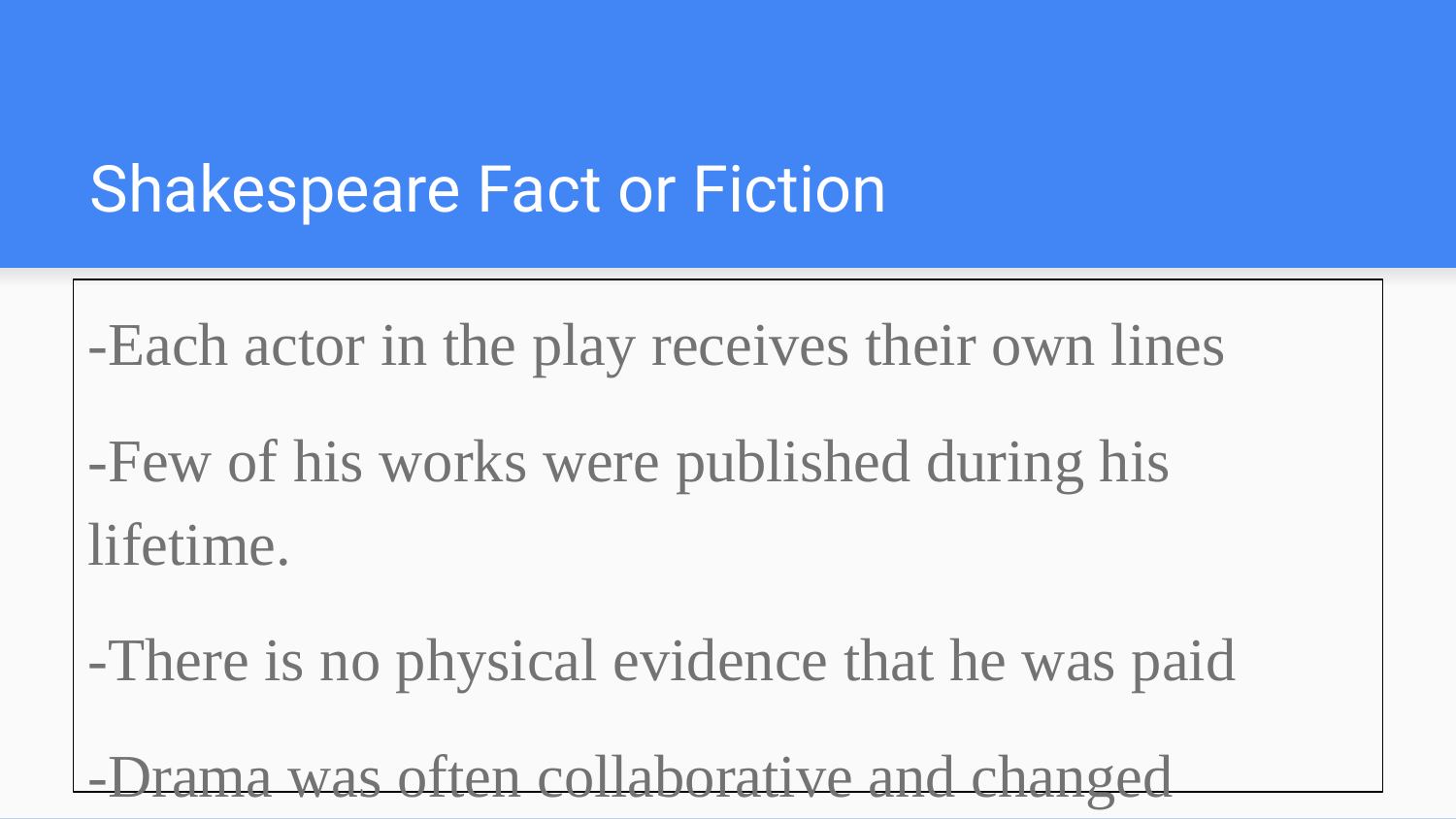

# Shakespeare Fact or Fiction
-Each actor in the play receives their own lines
-Few of his works were published during his lifetime.
-There is no physical evidence that he was paid
-Drama was often collaborative and changed